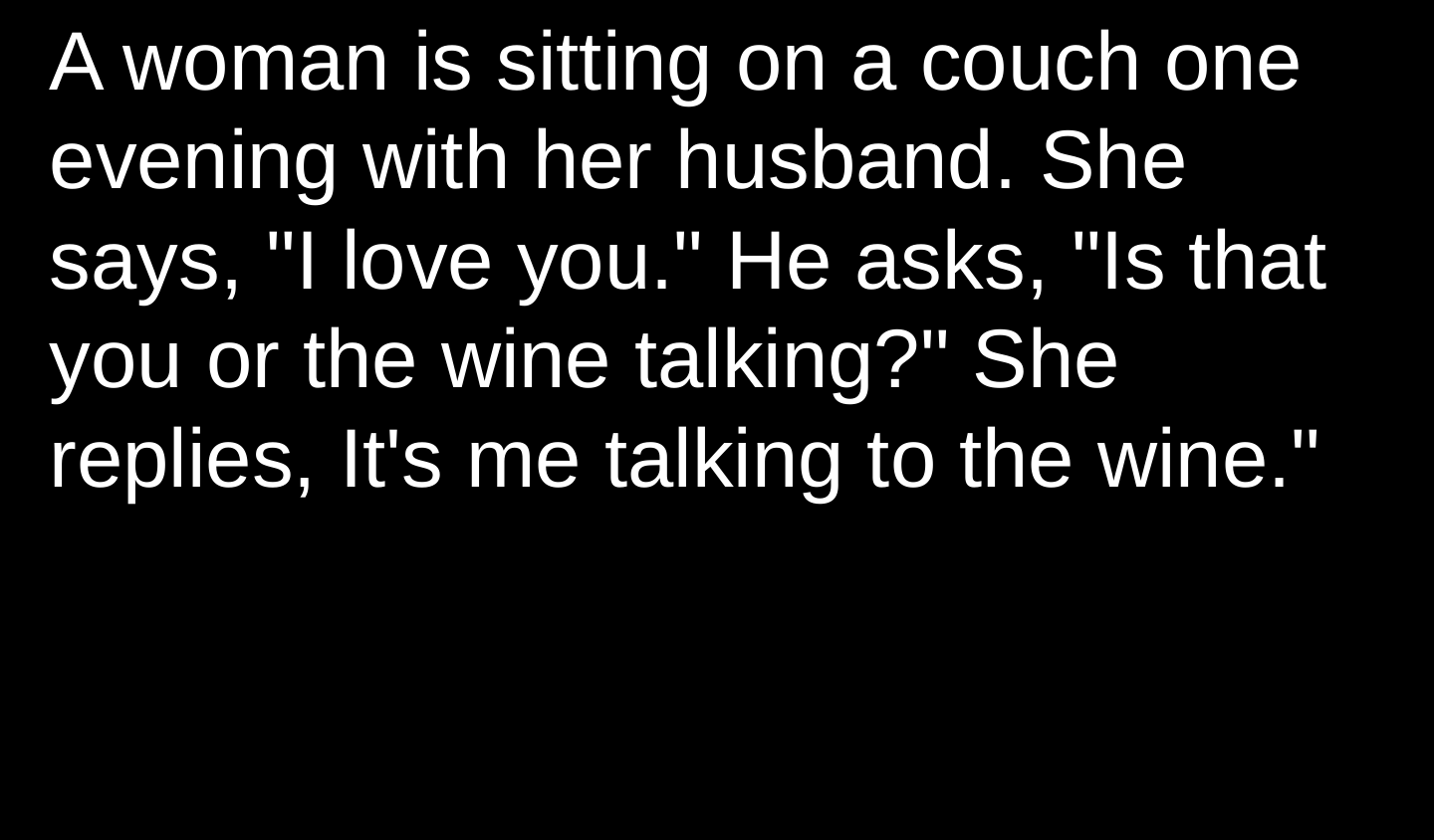

A woman is sitting on a couch one evening with her husband. She says, "I love you." He asks, "Is that you or the wine talking?" She replies, It's me talking to the wine."